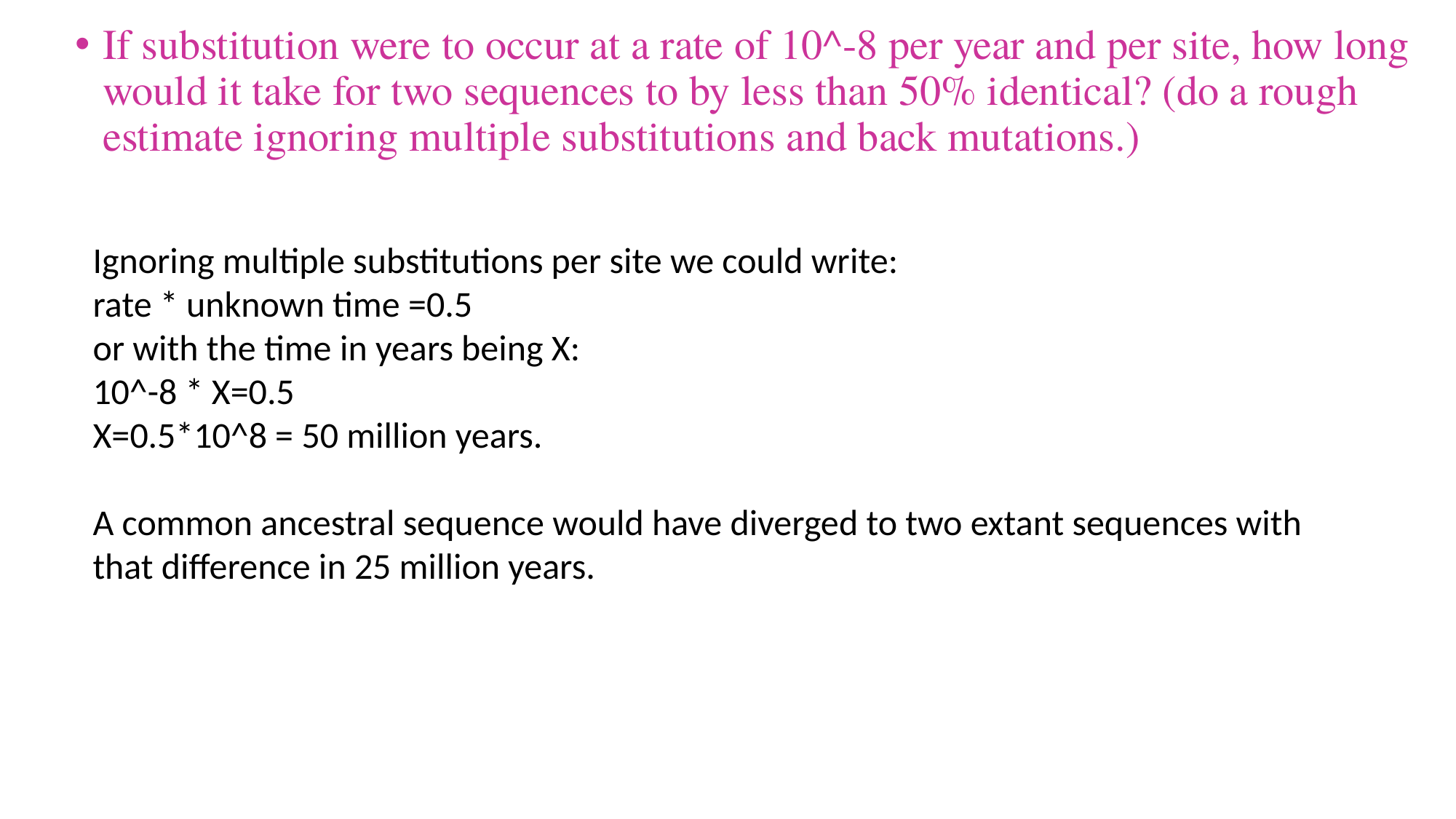

If substitution were to occur at a rate of 10^-8 per year and per site, how long would it take for two sequences to by less than 50% identical? (do a rough estimate ignoring multiple substitutions and back mutations.)

Ignoring multiple substitutions per site we could write:
rate * unknown time =0.5
or with the time in years being X:
10^-8 * X=0.5
X=0.5*10^8 = 50 million years.

A common ancestral sequence would have diverged to two extant sequences with that difference in 25 million years.